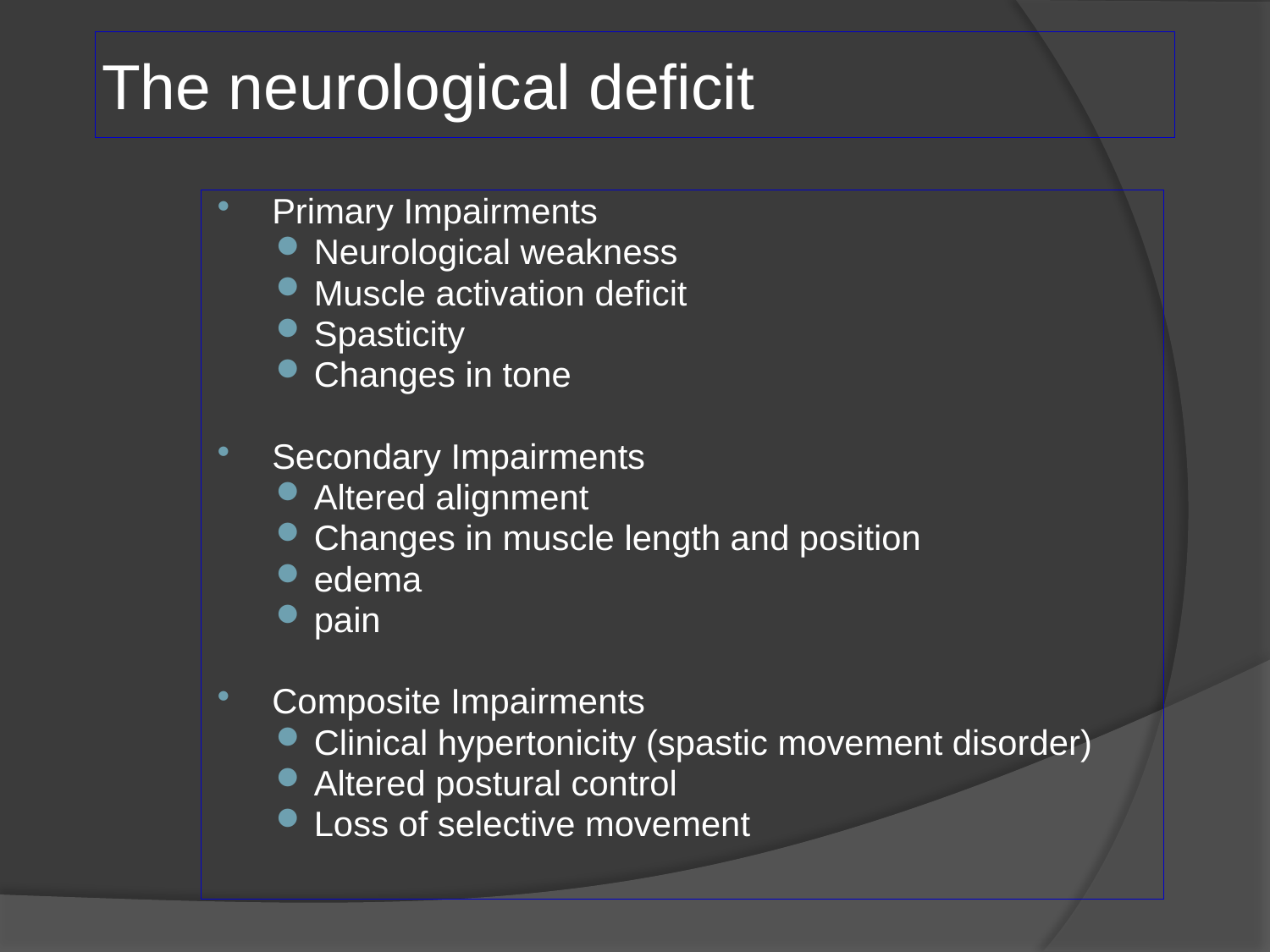

# The neurological deficit
Primary Impairments
Neurological weakness
Muscle activation deficit
Spasticity
Changes in tone

Secondary Impairments
Altered alignment
Changes in muscle length and position
edema
pain

Composite Impairments
Clinical hypertonicity (spastic movement disorder)
Altered postural control
Loss of selective movement